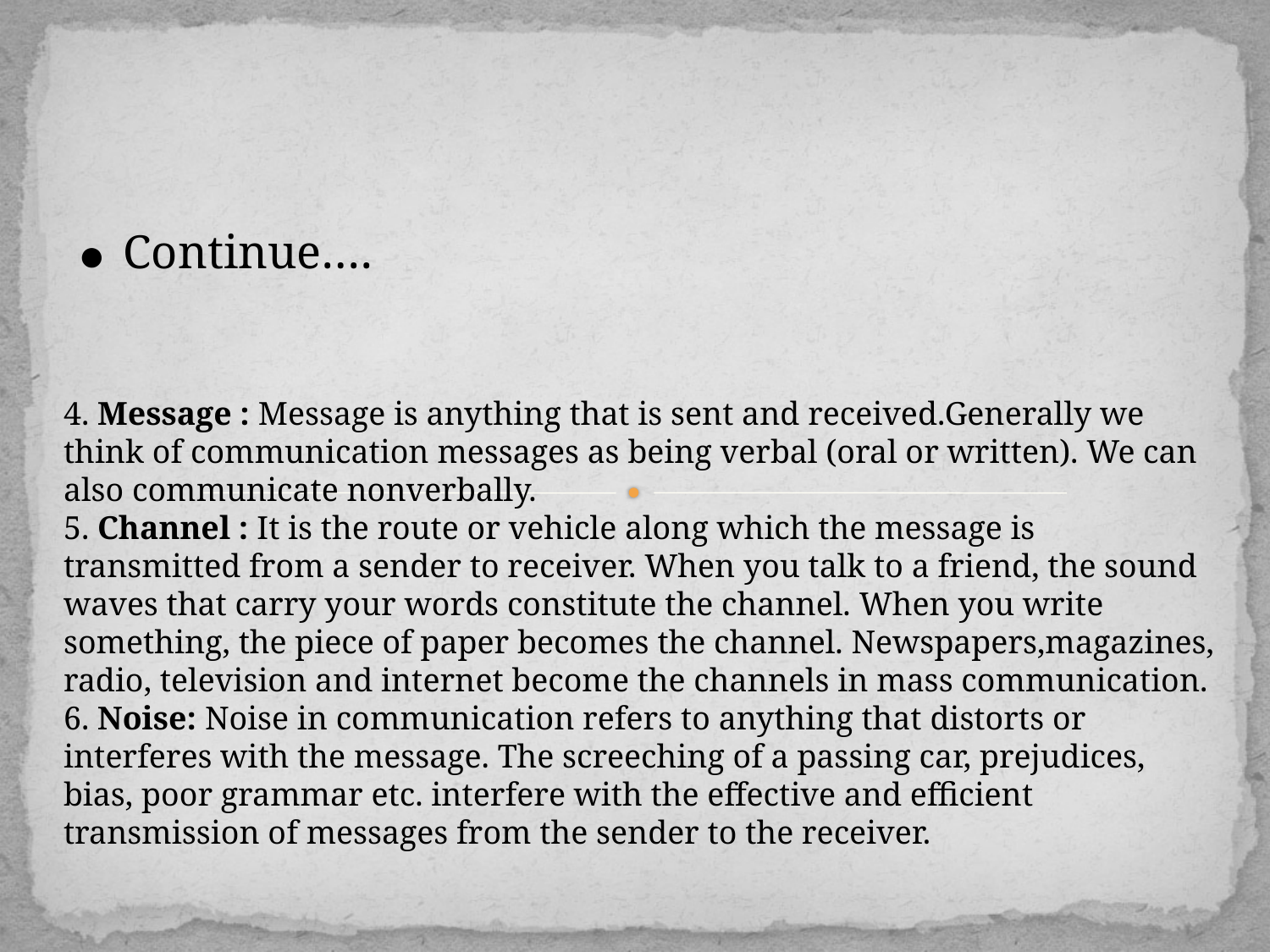

4. Message : Message is anything that is sent and received.Generally we think of communication messages as being verbal (oral or written). We can also communicate nonverbally.
5. Channel : It is the route or vehicle along which the message is transmitted from a sender to receiver. When you talk to a friend, the sound waves that carry your words constitute the channel. When you write something, the piece of paper becomes the channel. Newspapers,magazines, radio, television and internet become the channels in mass communication.
6. Noise: Noise in communication refers to anything that distorts or interferes with the message. The screeching of a passing car, prejudices, bias, poor grammar etc. interfere with the effective and efficient transmission of messages from the sender to the receiver.
Continue….